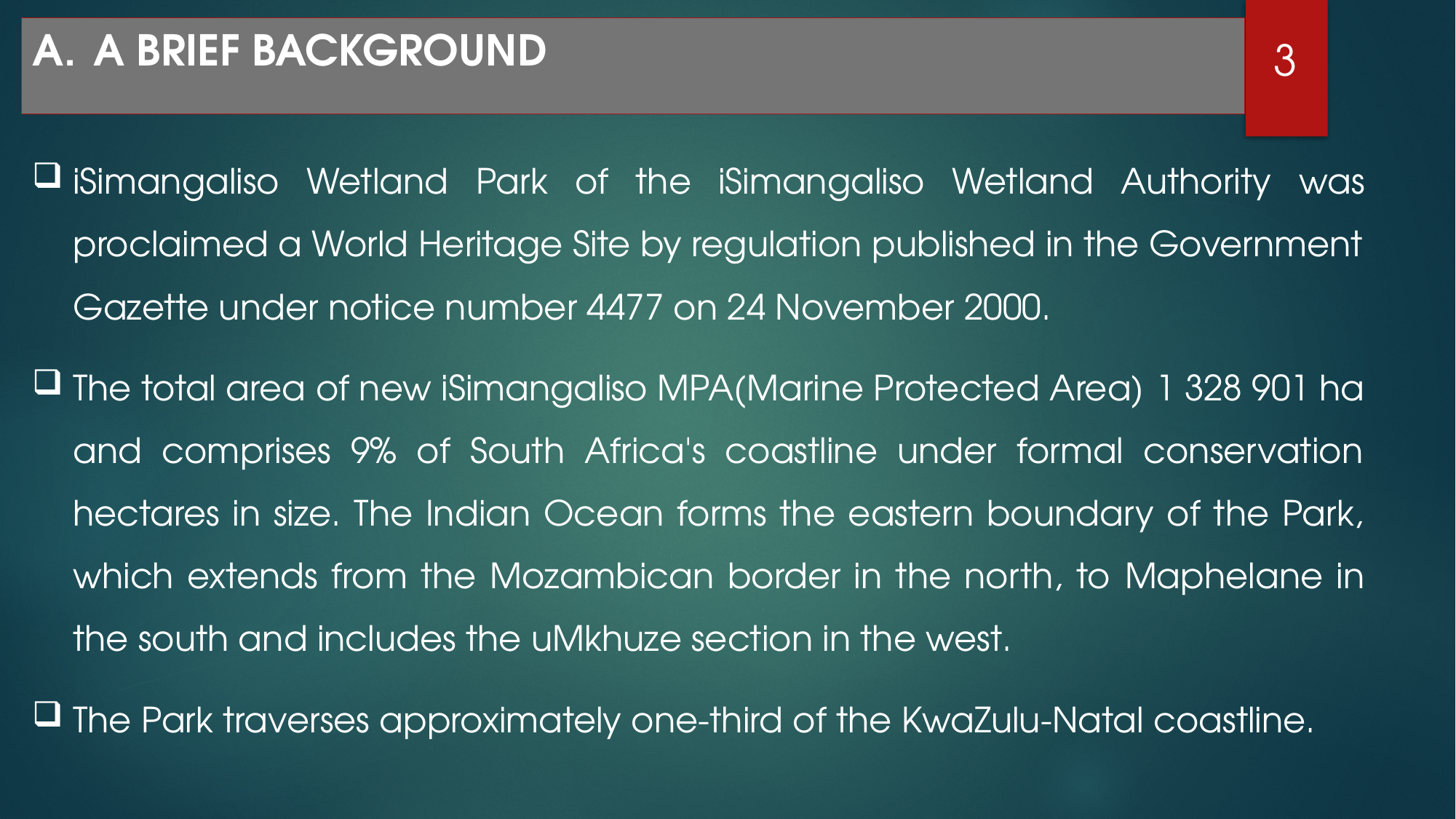

# A BRIEF BACKGROUND
3
iSimangaliso Wetland Park of the iSimangaliso Wetland Authority was proclaimed a World Heritage Site by regulation published in the Government Gazette under notice number 4477 on 24 November 2000.
The total area of new iSimangaliso MPA(Marine Protected Area) 1 328 901 ha and comprises 9% of South Africa's coastline under formal conservation hectares in size. The Indian Ocean forms the eastern boundary of the Park, which extends from the Mozambican border in the north, to Maphelane in the south and includes the uMkhuze section in the west.
The Park traverses approximately one-third of the KwaZulu-Natal coastline.